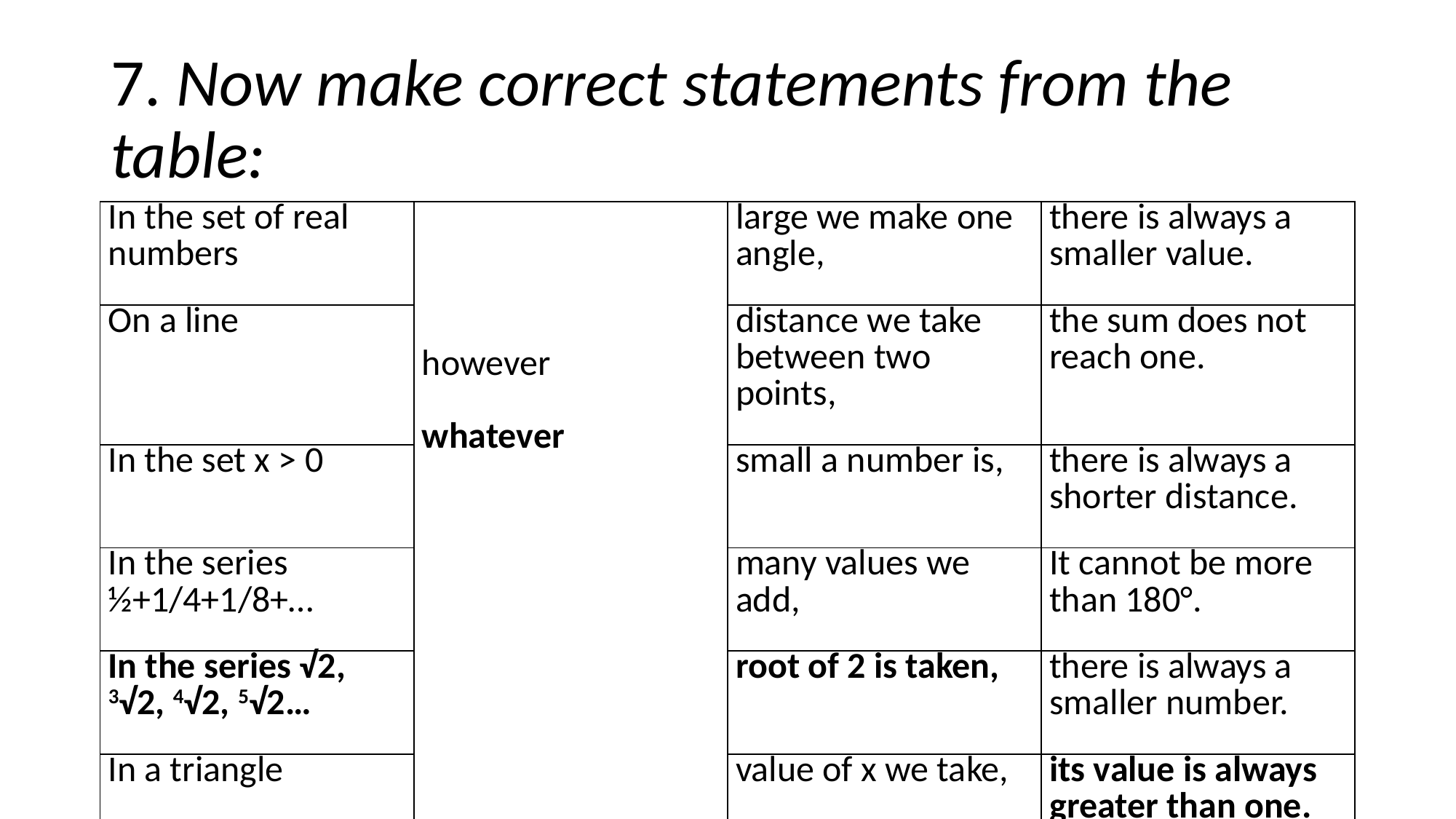

# 7. Now make correct statements from the table:
| In the set of real numbers | however   whatever | large we make one angle, | there is always a smaller value. |
| --- | --- | --- | --- |
| On a line |  | distance we take between two points, | the sum does not reach one. |
| In the set x ˃ 0 |  | small a number is, | there is always a shorter distance. |
| In the series ½+1/4+1/8+… |  | many values we add, | It cannot be more than 180°. |
| In the series √2, 3√2, 4√2, 5√2… |  | root of 2 is taken, | there is always a smaller number. |
| In a triangle |  | value of x we take, | its value is always greater than one. |